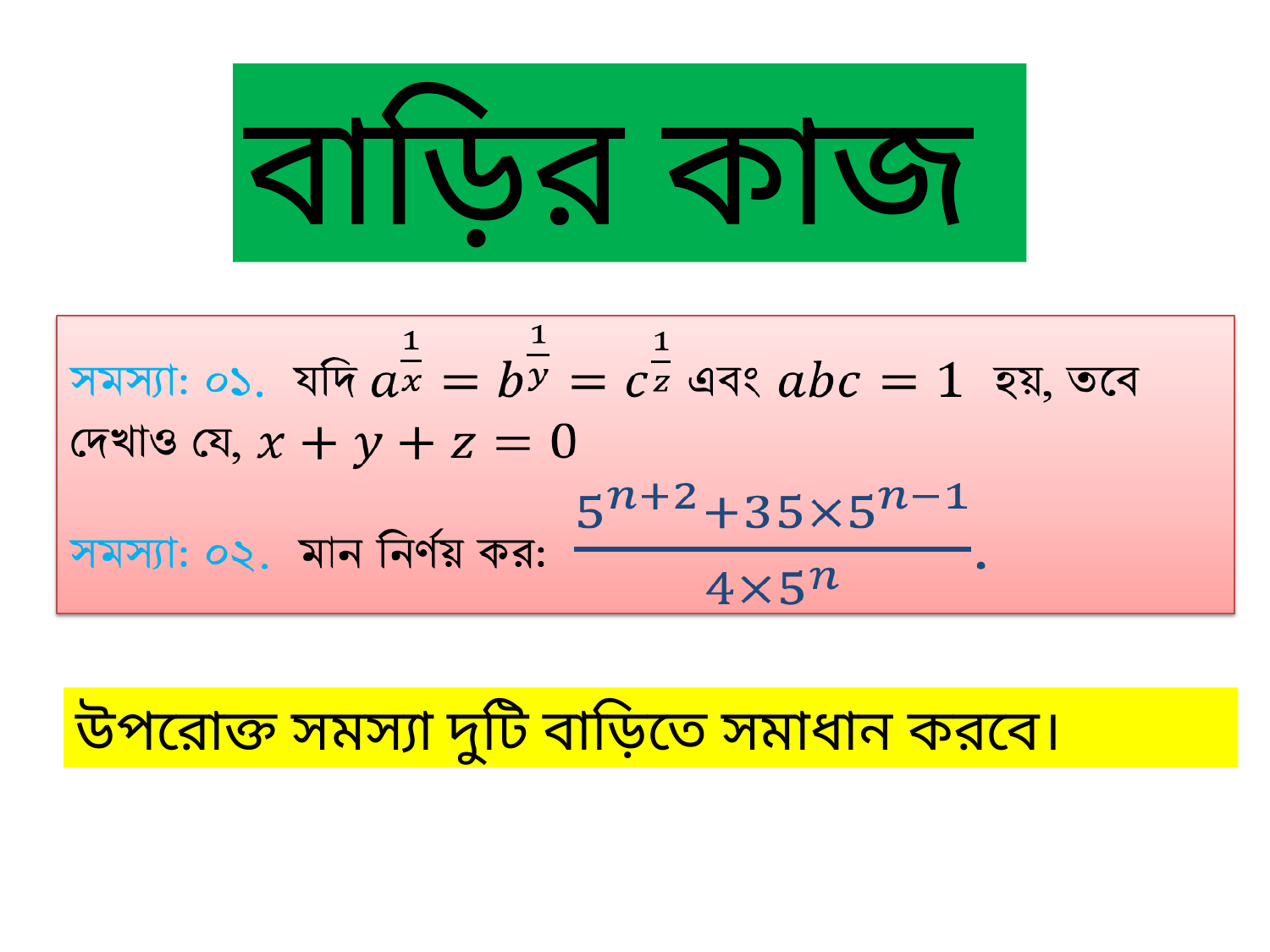

বাড়ির কাজ

উপরোক্ত সমস্যা দুটি বাড়িতে সমাধান করবে।